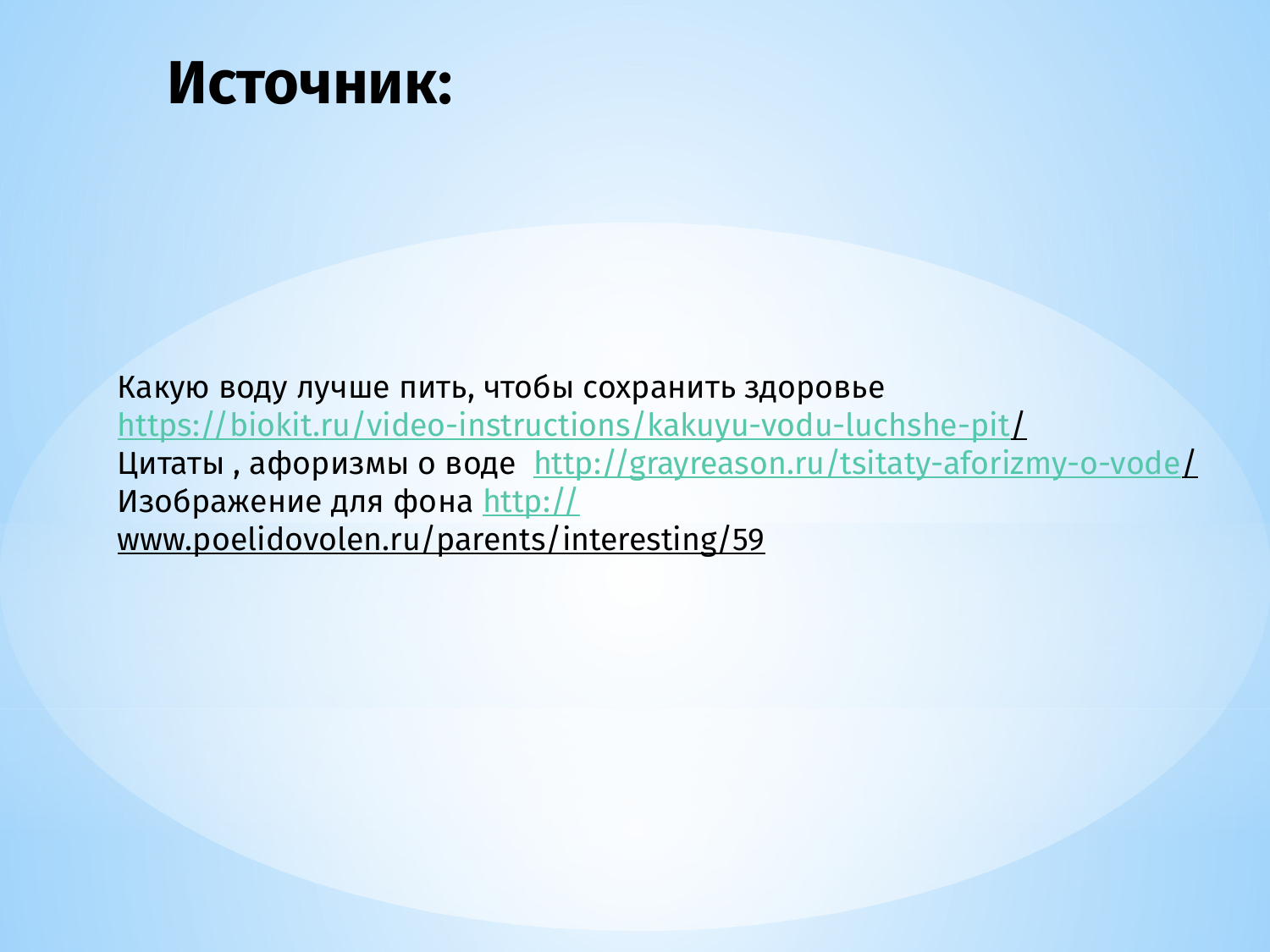

# Источник:
Какую воду лучше пить, чтобы сохранить здоровье  https://biokit.ru/video-instructions/kakuyu-vodu-luchshe-pit/
Цитаты , афоризмы о воде  http://grayreason.ru/tsitaty-aforizmy-o-vode/
Изображение для фона http://www.poelidovolen.ru/parents/interesting/59